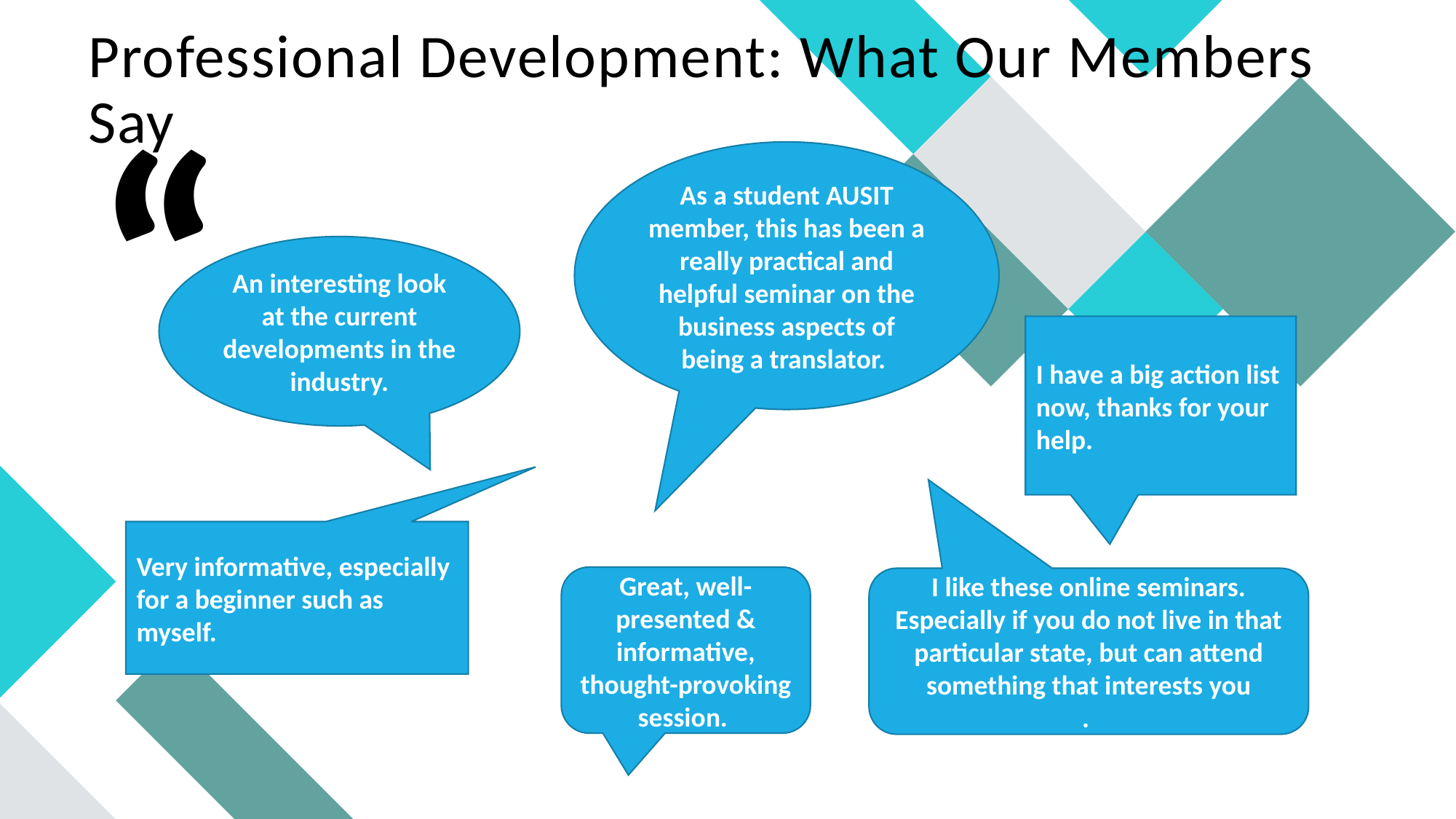

Professional Development: What Our Members Say
As a student AUSIT member, this has been a really practical and helpful seminar on the business aspects of being a translator.
An interesting look at the current developments in the industry.
I have a big action list now, thanks for your help.
Very informative, especially for a beginner such as myself.
Great, well-presented & informative, thought-provoking session.
I like these online seminars. Especially if you do not live in that particular state, but can attend something that interests you
.